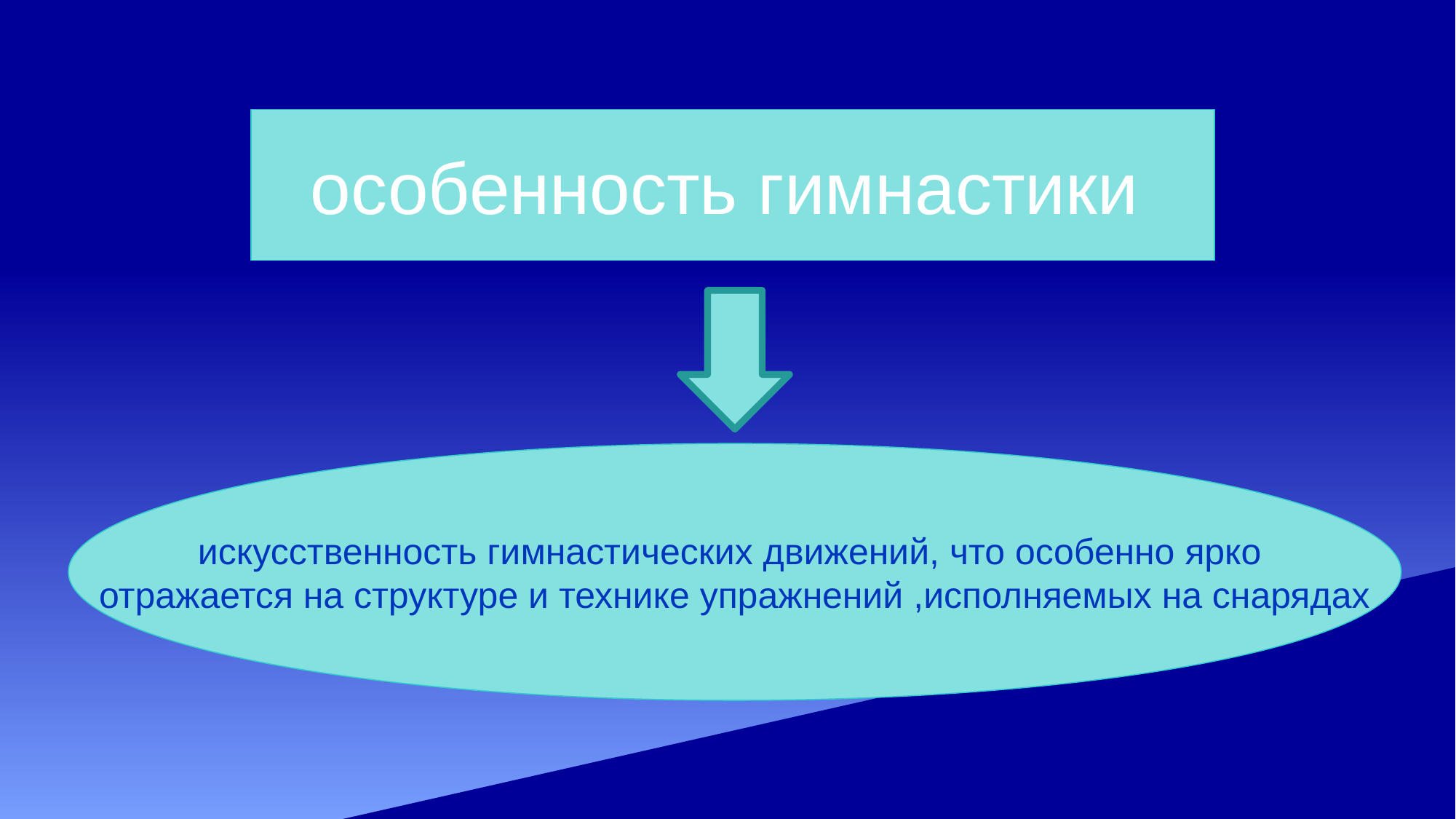

# особенность гимнастики

 искусственность гимнастических движений, что особенно ярко
отражается на структуре и технике упражнений ,исполняемых на снарядах